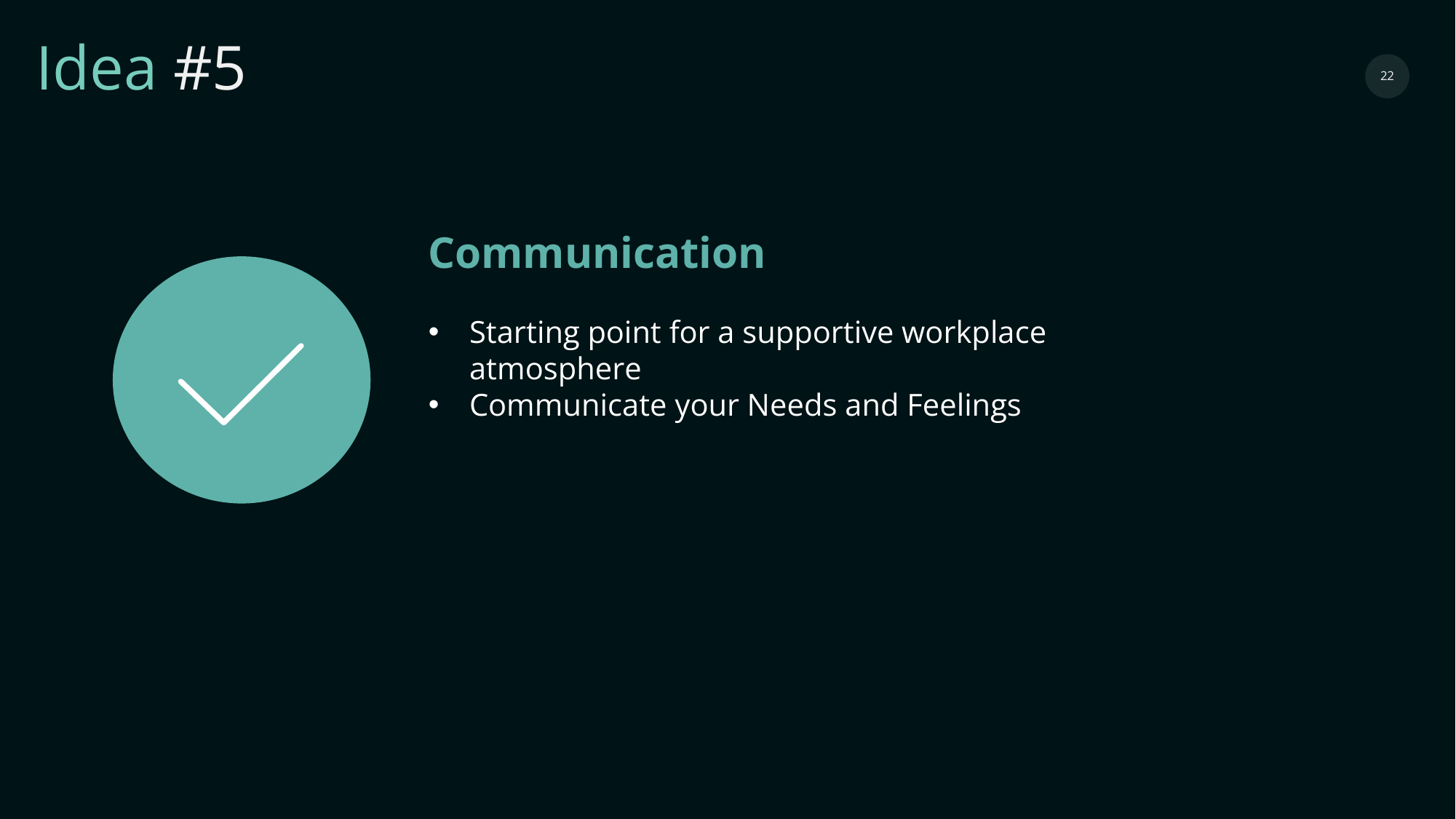

Idea #5
22
Communication

Starting point for a supportive workplace atmosphere
Communicate your Needs and Feelings